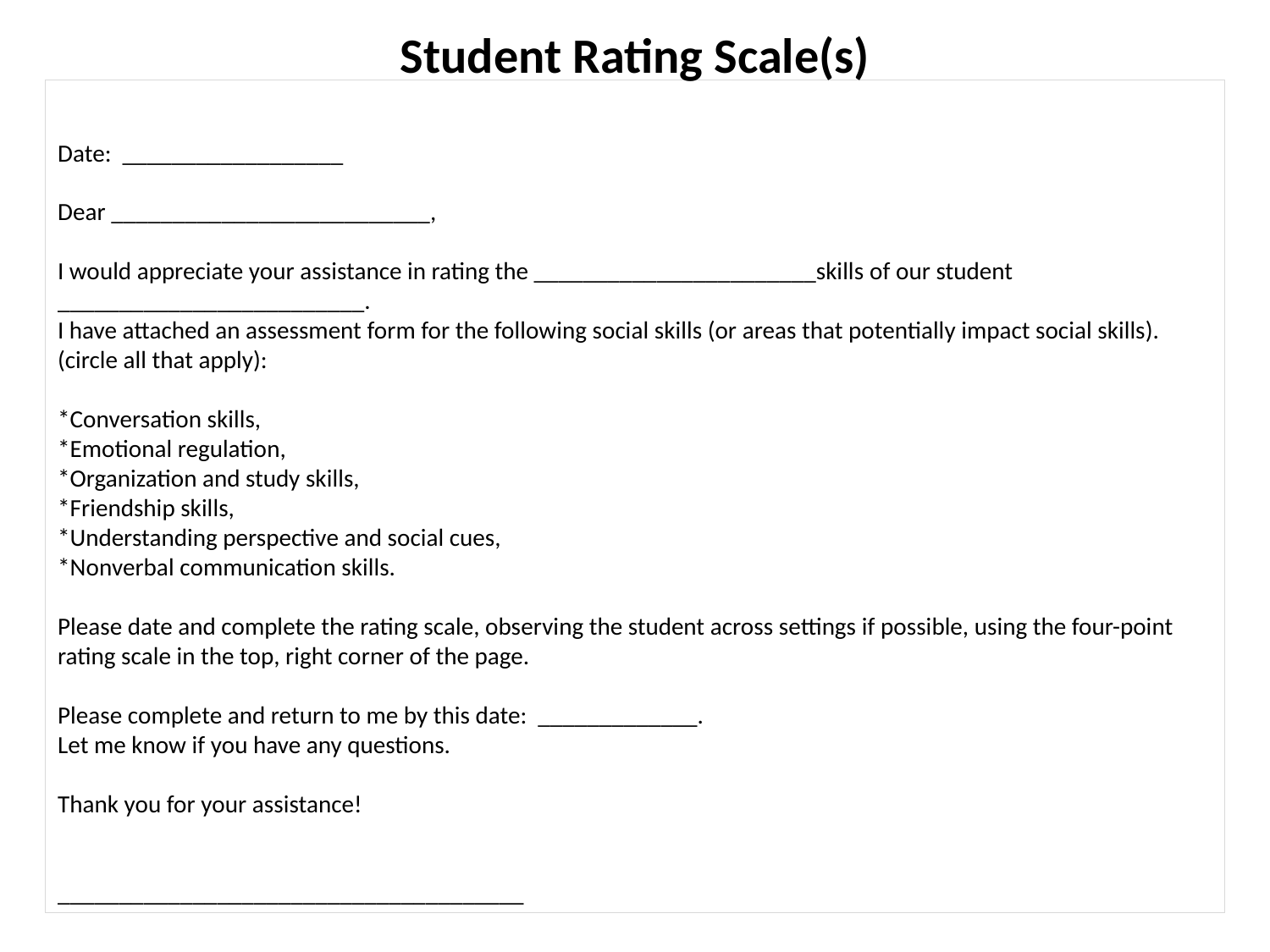

Student Rating Scale(s)

Date:  __________________

Dear __________________________,

I would appreciate your assistance in rating the _______________________skills of our student _________________________.
I have attached an assessment form for the following social skills (or areas that potentially impact social skills).  (circle all that apply):

*Conversation skills,
*Emotional regulation,
*Organization and study skills,
*Friendship skills,
*Understanding perspective and social cues,
*Nonverbal communication skills.

Please date and complete the rating scale, observing the student across settings if possible, using the four-point rating scale in the top, right corner of the page.

Please complete and return to me by this date:  _____________.
Let me know if you have any questions.

Thank you for your assistance!

______________________________________